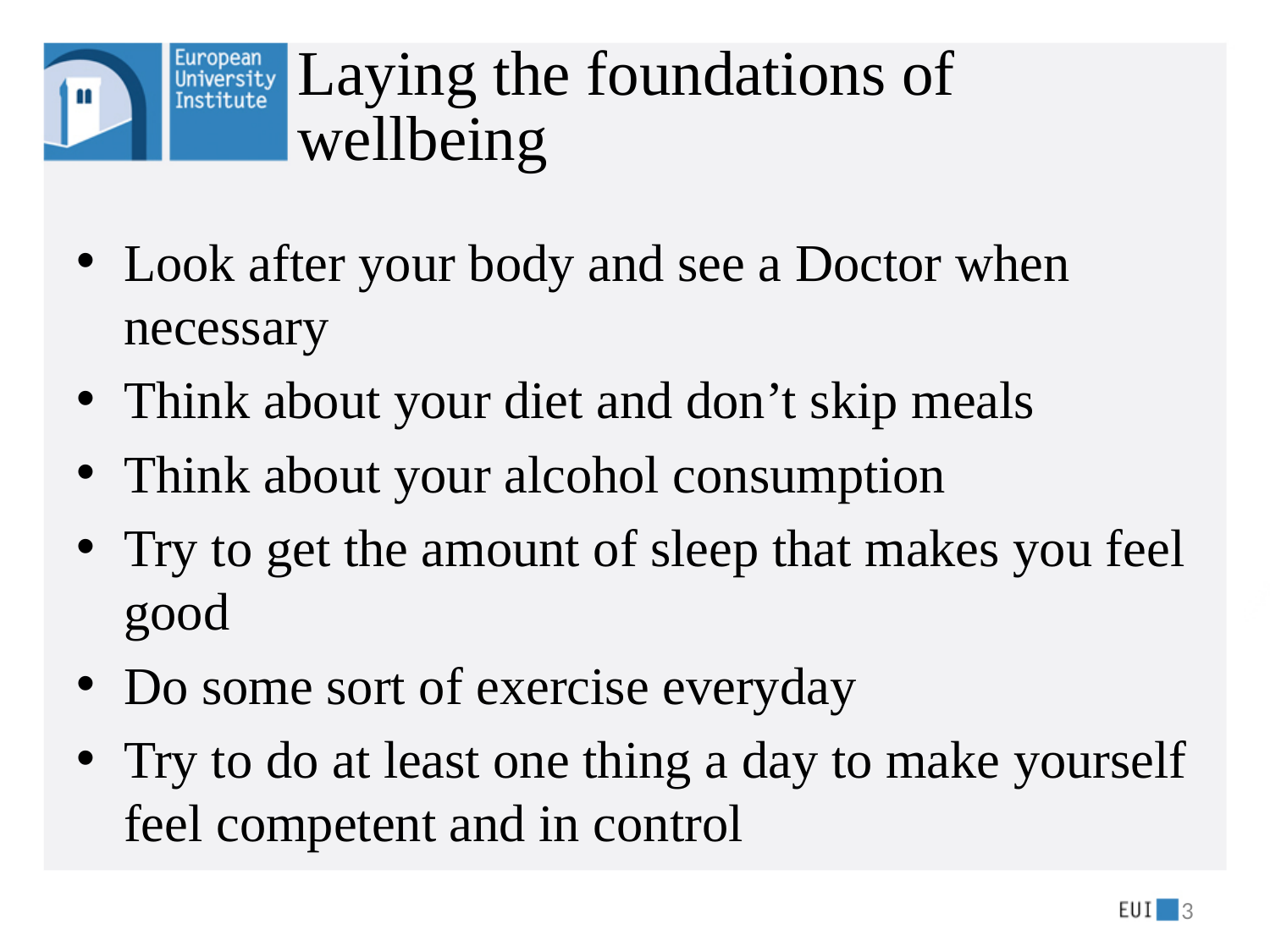

# Laying the foundations of wellbeing
Look after your body and see a Doctor when necessary
Think about your diet and don’t skip meals
Think about your alcohol consumption
Try to get the amount of sleep that makes you feel good
Do some sort of exercise everyday
Try to do at least one thing a day to make yourself feel competent and in control

3